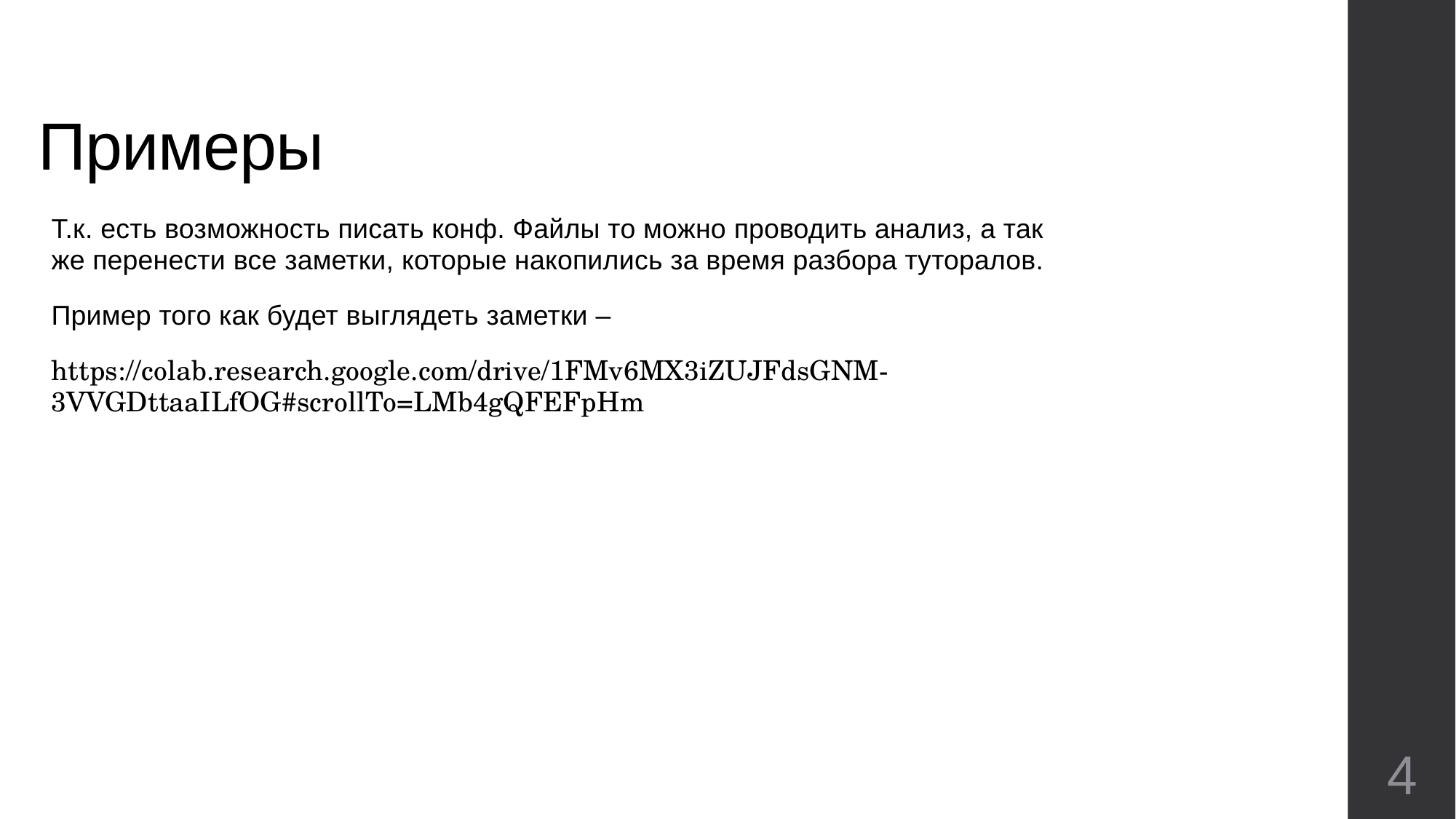

# Примеры
Т.к. есть возможность писать конф. Файлы то можно проводить анализ, а так же перенести все заметки, которые накопились за время разбора туторалов.
Пример того как будет выглядеть заметки –
https://colab.research.google.com/drive/1FMv6MX3iZUJFdsGNM-3VVGDttaaILfOG#scrollTo=LMb4gQFEFpHm
4